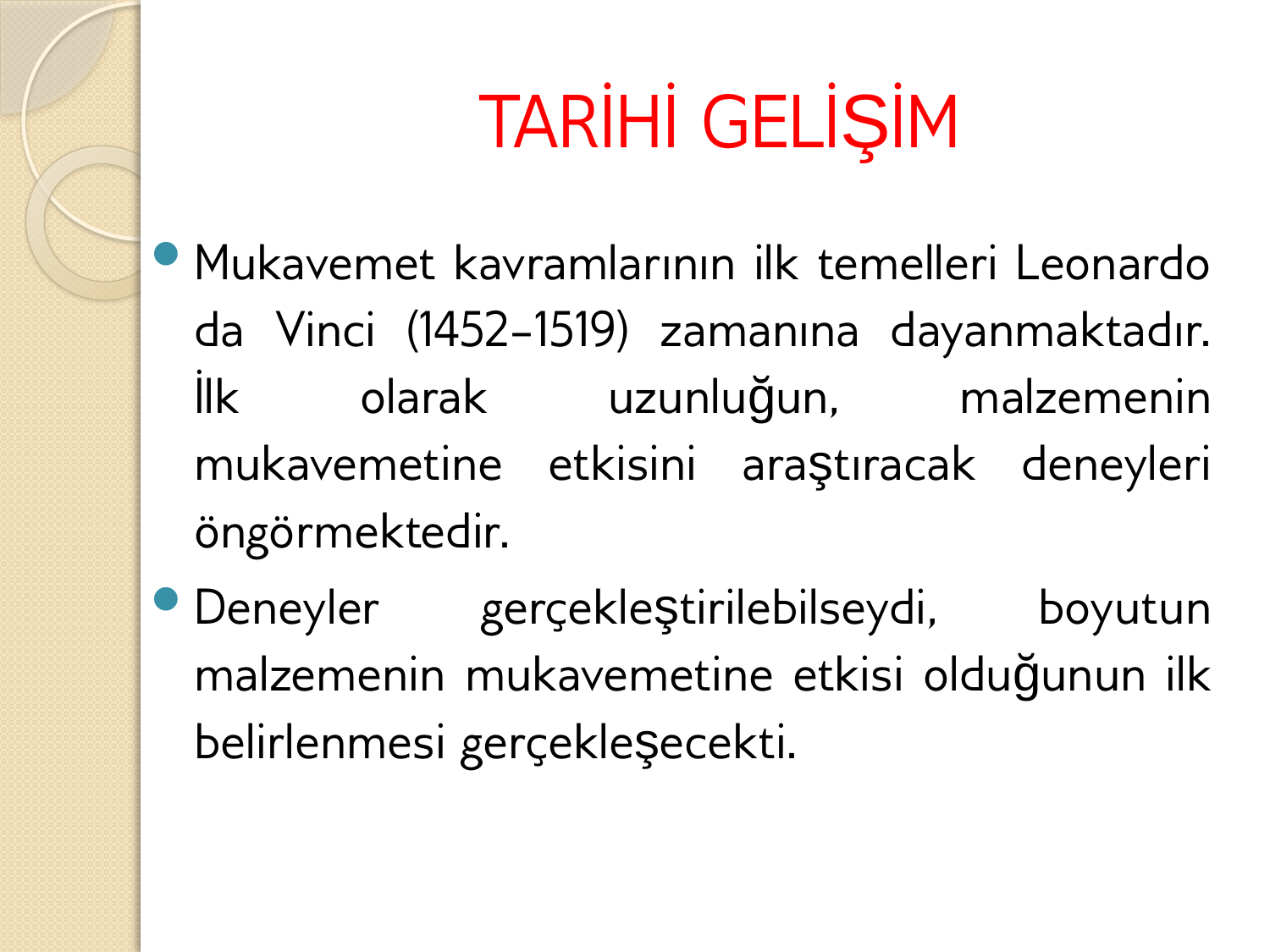

# TARİHİ GELİŞİM
Mukavemet kavramlarının ilk temelleri Leonardo da Vinci (1452–1519) zamanına dayanmaktadır. İlk olarak uzunluğun, malzemenin mukavemetine etkisini araştıracak deneyleri öngörmektedir.
Deneyler gerçekleştirilebilseydi, boyutun malzemenin mukavemetine etkisi olduğunun ilk belirlenmesi gerçekleşecekti.